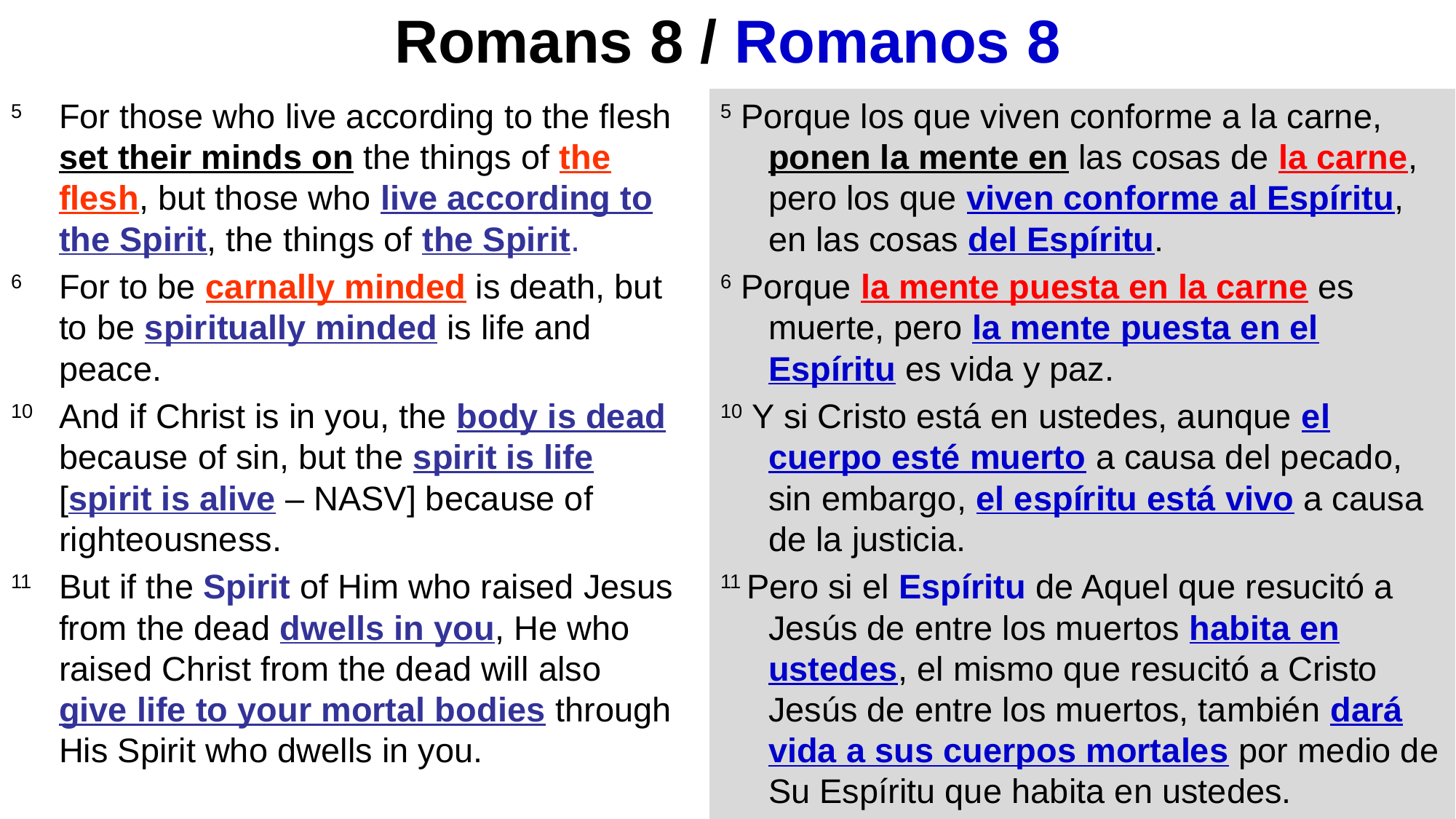

# Romans 8 / Romanos 8
5 Porque los que viven conforme a la carne, ponen la mente en las cosas de la carne, pero los que viven conforme al Espíritu, en las cosas del Espíritu.
6 Porque la mente puesta en la carne es muerte, pero la mente puesta en el Espíritu es vida y paz.
10 Y si Cristo está en ustedes, aunque el cuerpo esté muerto a causa del pecado, sin embargo, el espíritu está vivo a causa de la justicia.
11 Pero si el Espíritu de Aquel que resucitó a Jesús de entre los muertos habita en ustedes, el mismo que resucitó a Cristo Jesús de entre los muertos, también dará vida a sus cuerpos mortales por medio de Su Espíritu que habita en ustedes.
5 	For those who live according to the flesh set their minds on the things of the flesh, but those who live according to the Spirit, the things of the Spirit.
6 	For to be carnally minded is death, but to be spiritually minded is life and peace.
10 	And if Christ is in you, the body is dead because of sin, but the spirit is life [spirit is alive – NASV] because of righteousness.
11 	But if the Spirit of Him who raised Jesus from the dead dwells in you, He who raised Christ from the dead will also give life to your mortal bodies through His Spirit who dwells in you.
10